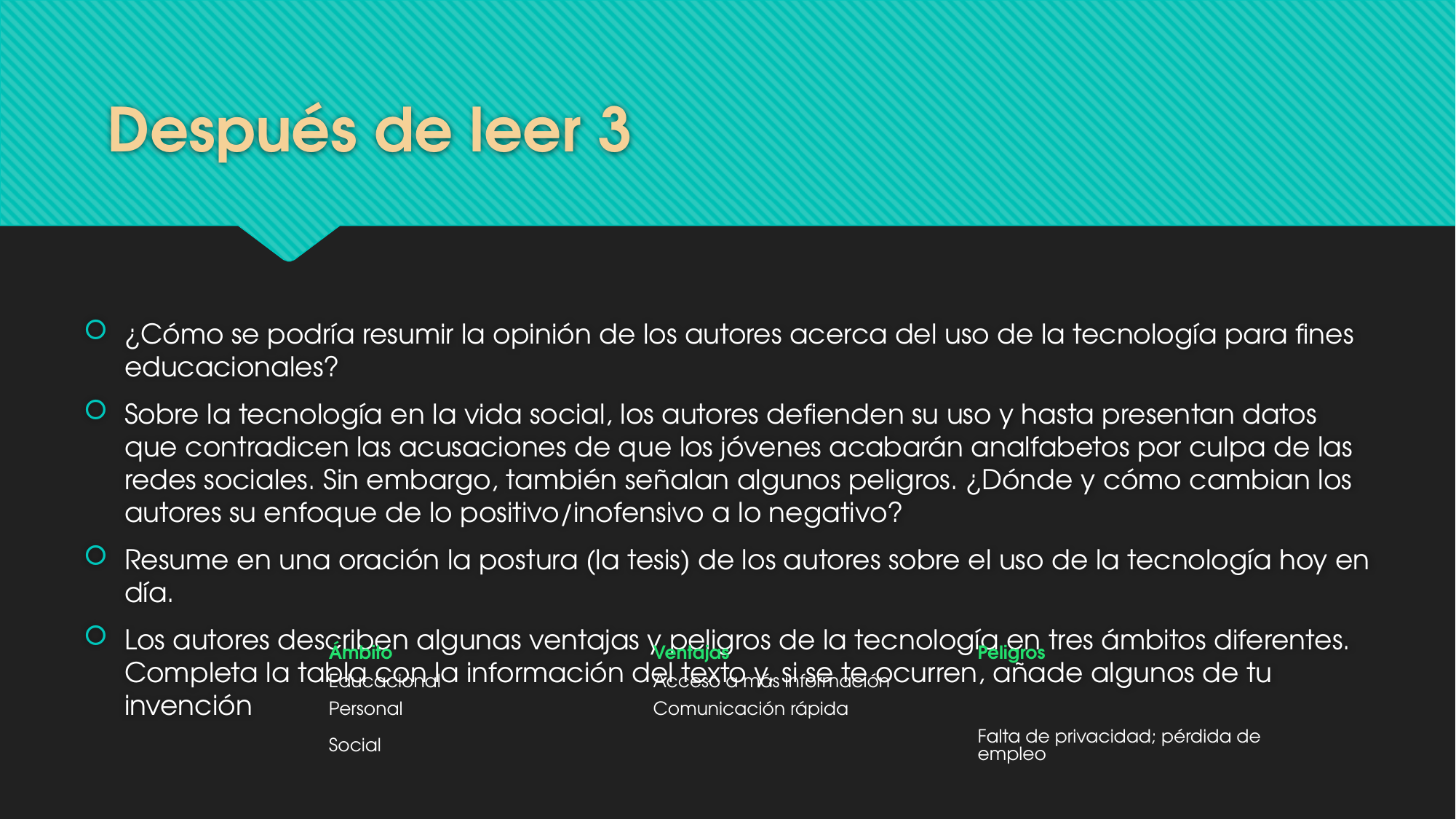

# Después de leer 3
¿Cómo se podría resumir la opinión de los autores acerca del uso de la tecnología para fines educacionales?
Sobre la tecnología en la vida social, los autores defienden su uso y hasta presentan datos que contradicen las acusaciones de que los jóvenes acabarán analfabetos por culpa de las redes sociales. Sin embargo, también señalan algunos peligros. ¿Dónde y cómo cambian los autores su enfoque de lo positivo/inofensivo a lo negativo?
Resume en una oración la postura (la tesis) de los autores sobre el uso de la tecnología hoy en día.
Los autores describen algunas ventajas y peligros de la tecnología en tres ámbitos diferentes. Completa la tabla con la información del texto y, si se te ocurren, añade algunos de tu invención

| Ámbito | Ventajas | Peligros |
| --- | --- | --- |
| Educacional | Acceso a más información |  |
| Personal | Comunicación rápida |  |
| Social |  | Falta de privacidad; pérdida de empleo |